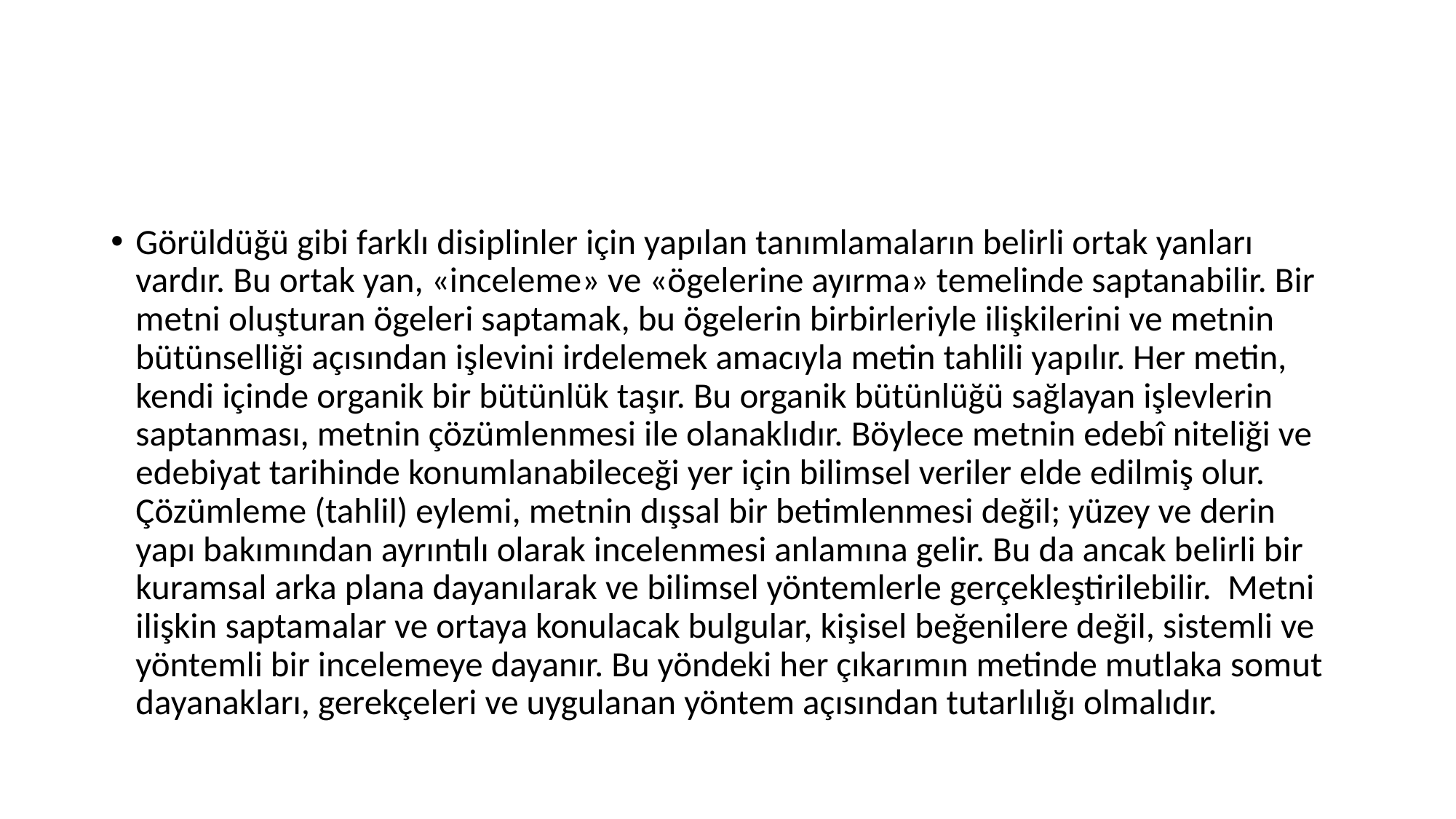

#
Görüldüğü gibi farklı disiplinler için yapılan tanımlamaların belirli ortak yanları vardır. Bu ortak yan, «inceleme» ve «ögelerine ayırma» temelinde saptanabilir. Bir metni oluşturan ögeleri saptamak, bu ögelerin birbirleriyle ilişkilerini ve metnin bütünselliği açısından işlevini irdelemek amacıyla metin tahlili yapılır. Her metin, kendi içinde organik bir bütünlük taşır. Bu organik bütünlüğü sağlayan işlevlerin saptanması, metnin çözümlenmesi ile olanaklıdır. Böylece metnin edebî niteliği ve edebiyat tarihinde konumlanabileceği yer için bilimsel veriler elde edilmiş olur. Çözümleme (tahlil) eylemi, metnin dışsal bir betimlenmesi değil; yüzey ve derin yapı bakımından ayrıntılı olarak incelenmesi anlamına gelir. Bu da ancak belirli bir kuramsal arka plana dayanılarak ve bilimsel yöntemlerle gerçekleştirilebilir.  Metni ilişkin saptamalar ve ortaya konulacak bulgular, kişisel beğenilere değil, sistemli ve yöntemli bir incelemeye dayanır. Bu yöndeki her çıkarımın metinde mutlaka somut dayanakları, gerekçeleri ve uygulanan yöntem açısından tutarlılığı olmalıdır.